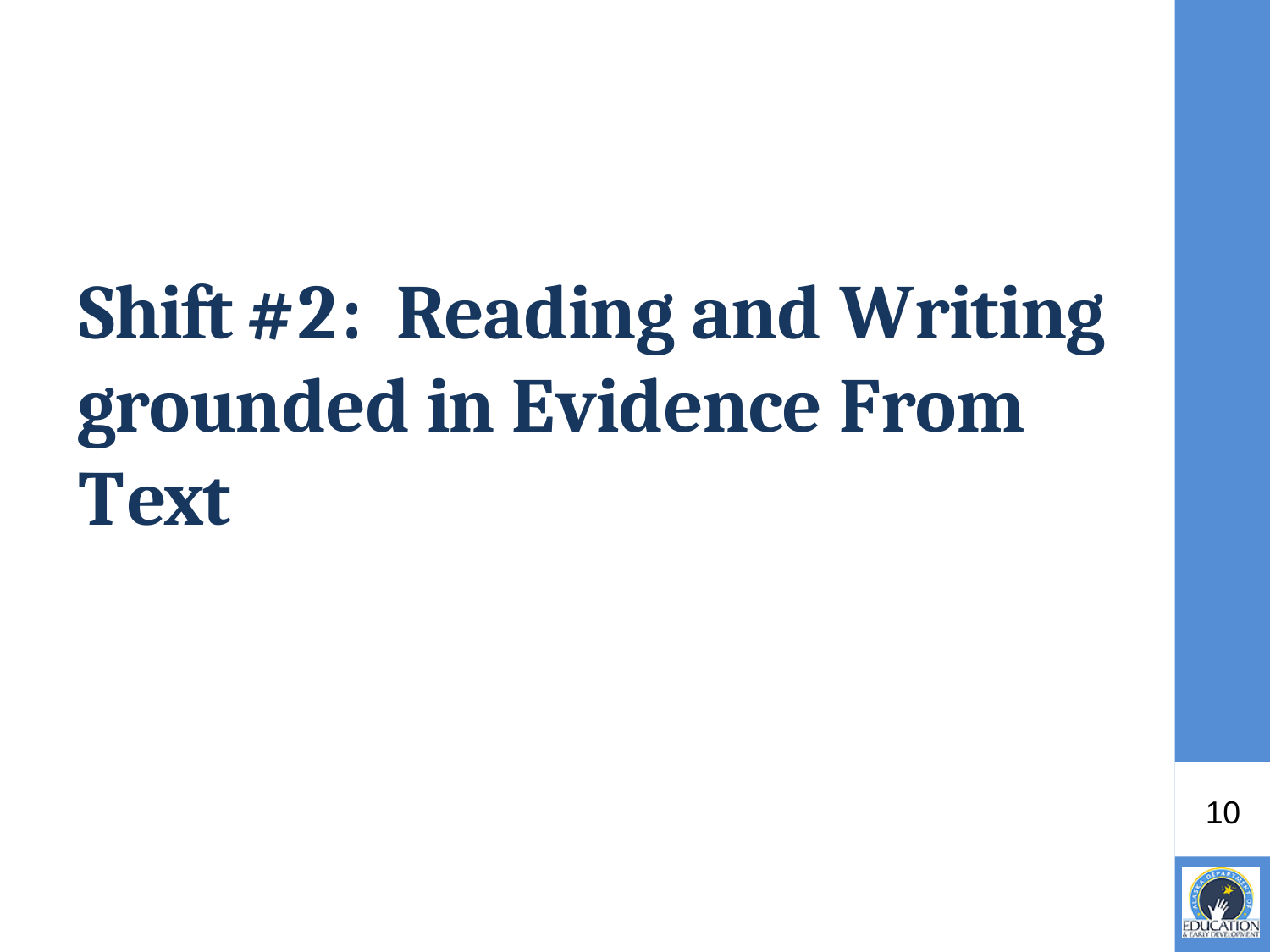

Shift #2:  Reading and Writing grounded in Evidence From Text
10